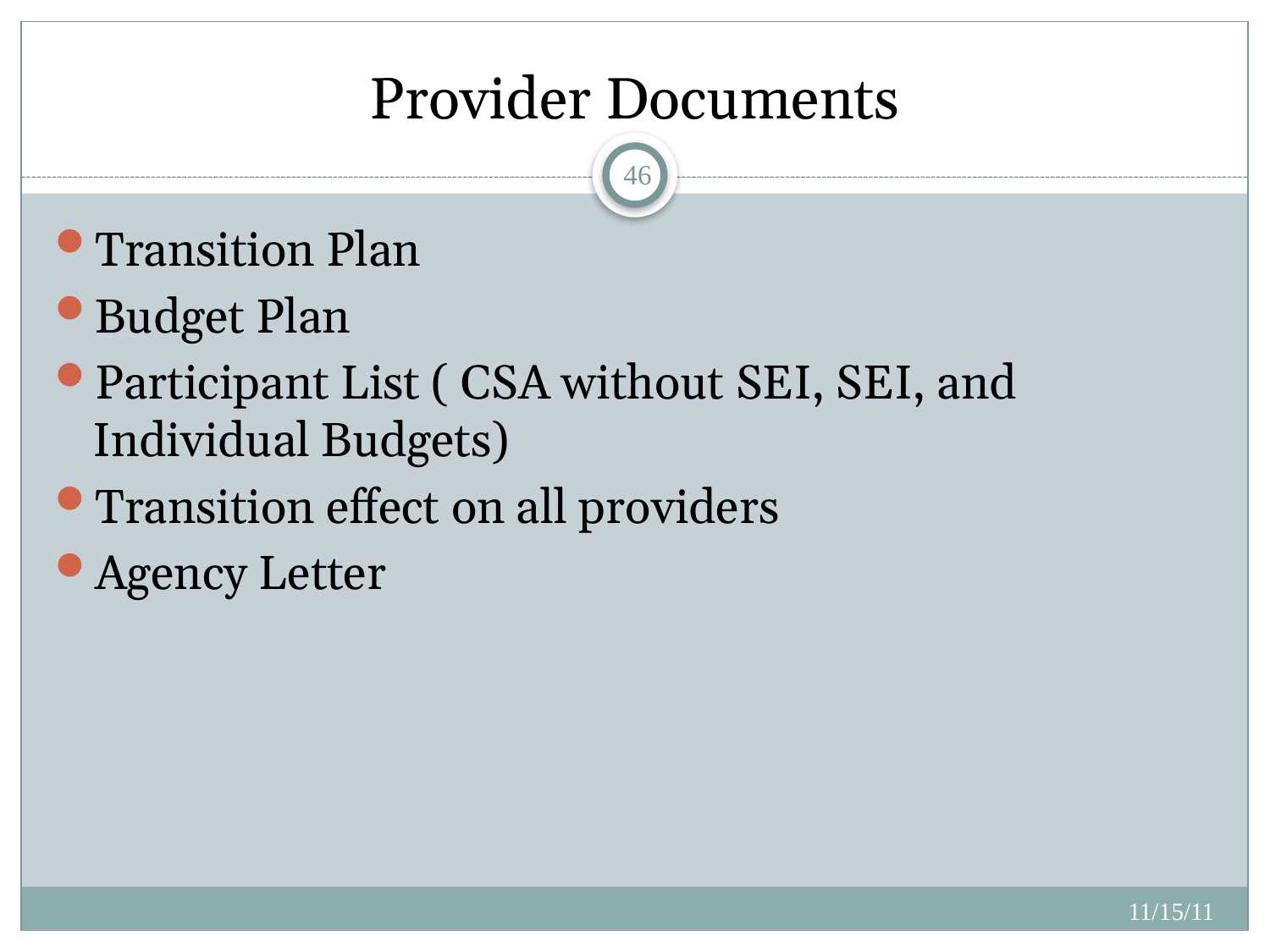

# Provider Documents
46
Transition Plan
Budget Plan
Participant List ( CSA without SEI, SEI, and Individual Budgets)
Transition effect on all providers
Agency Letter

11/15/11